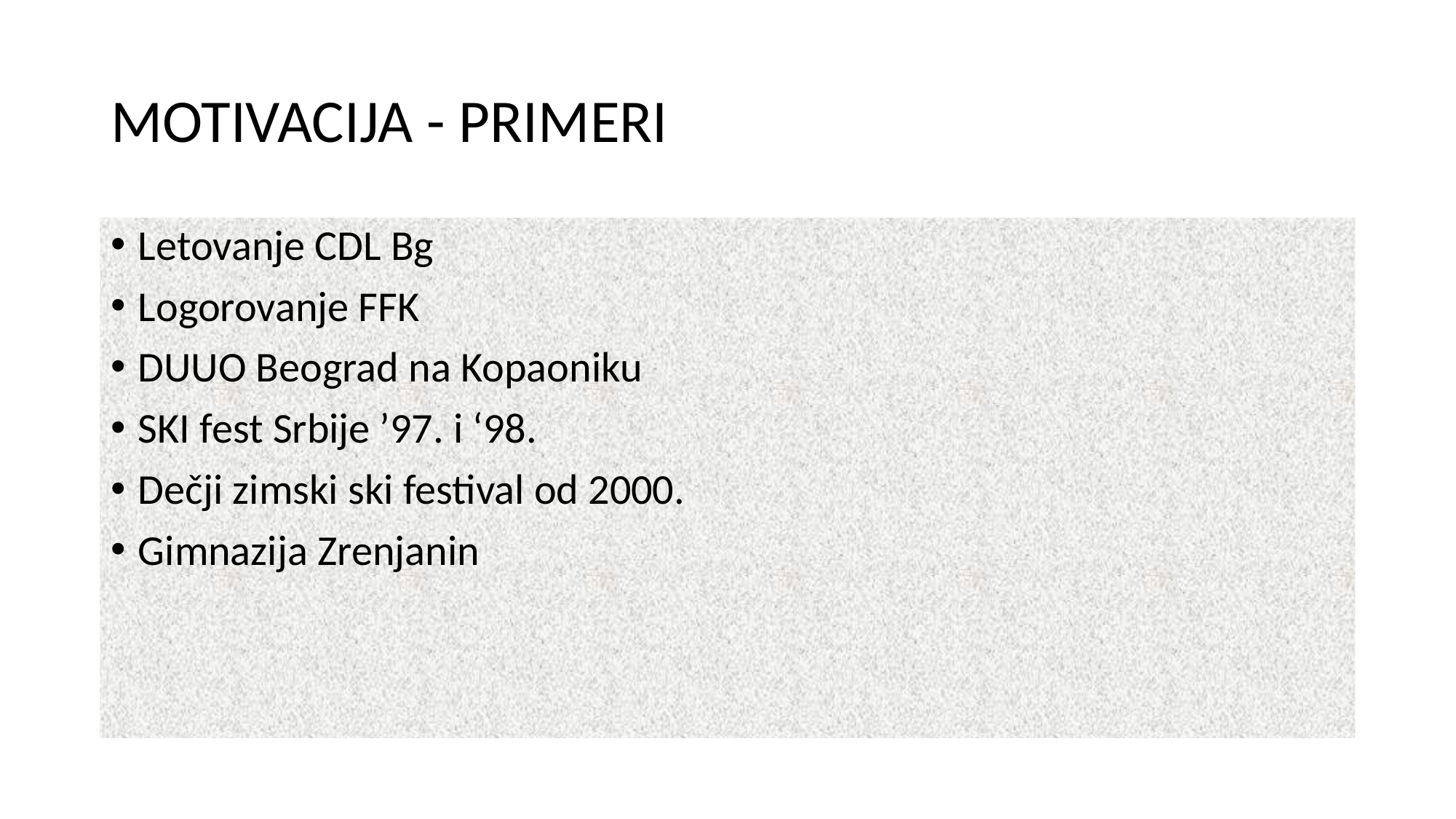

# MOTIVACIJA - PRIMERI
Letovanje CDL Bg
Logorovanje FFK
DUUO Beograd na Kopaoniku
SKI fest Srbije ’97. i ‘98.
Dečji zimski ski festival od 2000.
Gimnazija Zrenjanin